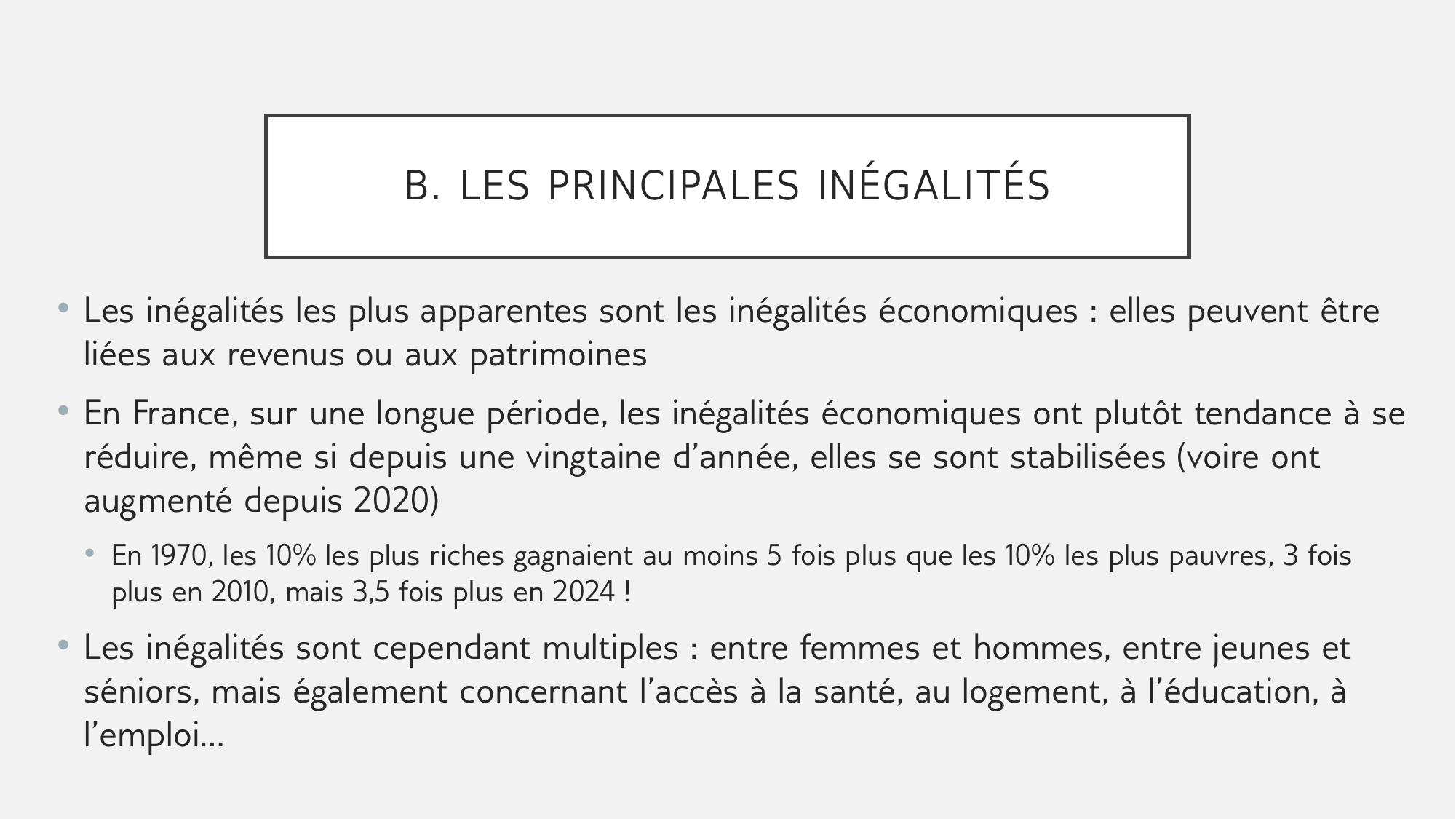

# B. Les principales inégalités
Les inégalités les plus apparentes sont les inégalités économiques : elles peuvent être liées aux revenus ou aux patrimoines
En France, sur une longue période, les inégalités économiques ont plutôt tendance à se réduire, même si depuis une vingtaine d’année, elles se sont stabilisées (voire ont augmenté depuis 2020)
En 1970, les 10% les plus riches gagnaient au moins 5 fois plus que les 10% les plus pauvres, 3 fois plus en 2010, mais 3,5 fois plus en 2024 !
Les inégalités sont cependant multiples : entre femmes et hommes, entre jeunes et séniors, mais également concernant l’accès à la santé, au logement, à l’éducation, à l’emploi…